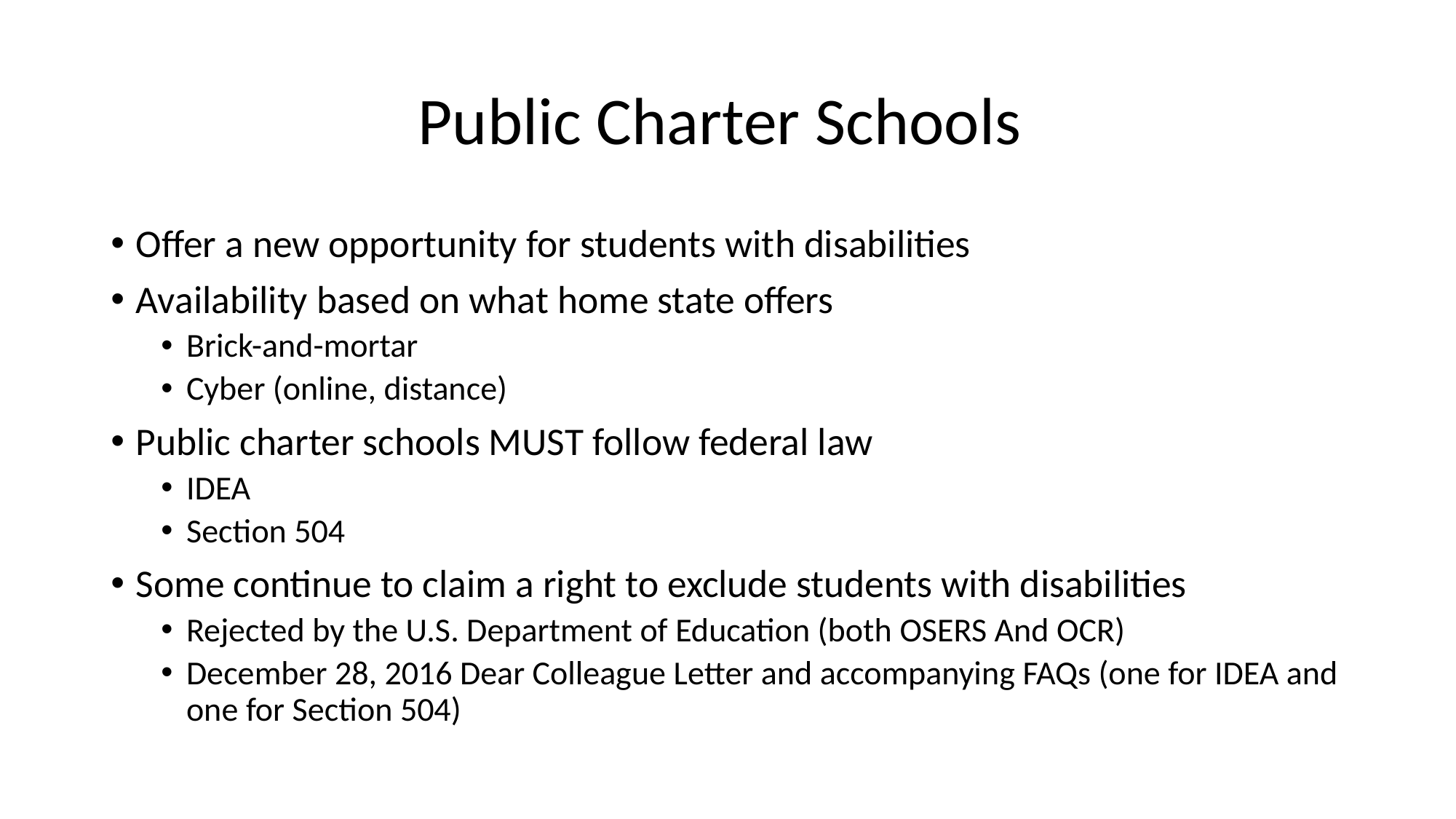

# Public Charter Schools
Offer a new opportunity for students with disabilities
Availability based on what home state offers
Brick-and-mortar
Cyber (online, distance)
Public charter schools MUST follow federal law
IDEA
Section 504
Some continue to claim a right to exclude students with disabilities
Rejected by the U.S. Department of Education (both OSERS And OCR)
December 28, 2016 Dear Colleague Letter and accompanying FAQs (one for IDEA and one for Section 504)